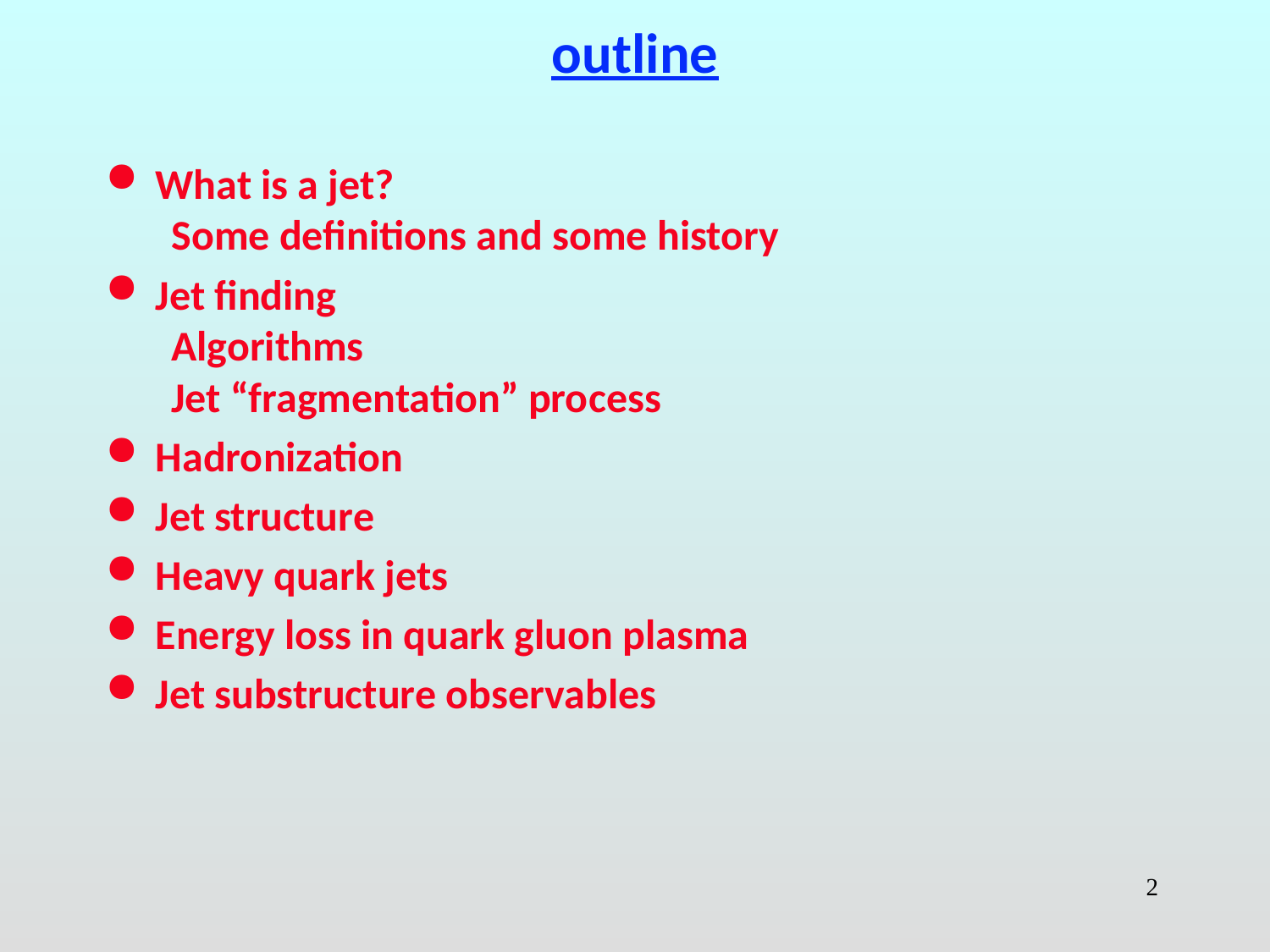

# outline
What is a jet?
Some definitions and some history
Jet finding
Algorithms
Jet “fragmentation” process
Hadronization
Jet structure
Heavy quark jets
Energy loss in quark gluon plasma
Jet substructure observables

2